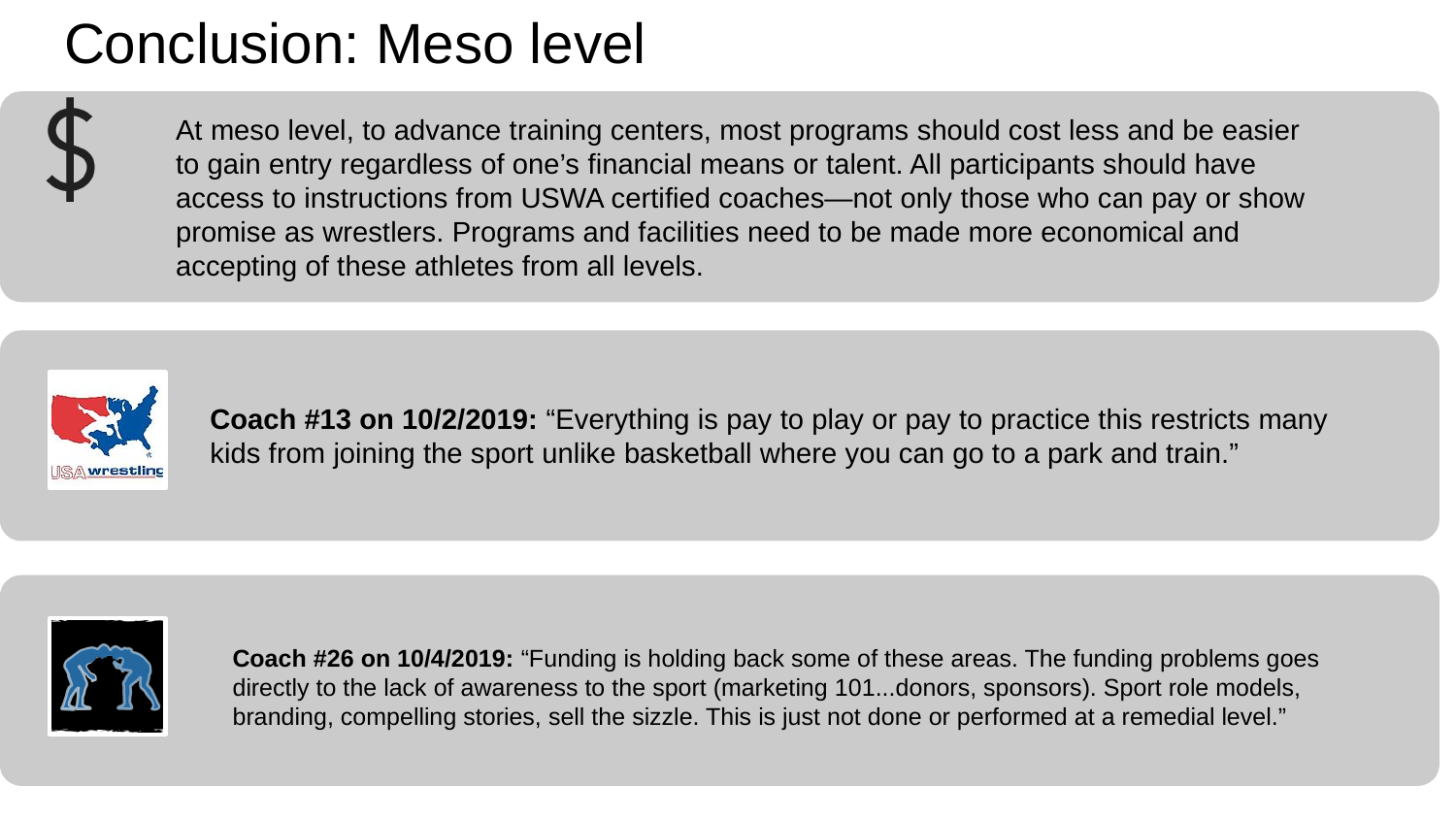

# Conclusion: Meso level

At meso level, to advance training centers, most programs should cost less and be easier to gain entry regardless of one’s financial means or talent. All participants should have access to instructions from USWA certified coaches—not only those who can pay or show promise as wrestlers. Programs and facilities need to be made more economical and accepting of these athletes from all levels.

Coach #13 on 10/2/2019: “Everything is pay to play or pay to practice this restricts many kids from joining the sport unlike basketball where you can go to a park and train.”

Coach #26 on 10/4/2019: “Funding is holding back some of these areas. The funding problems goes directly to the lack of awareness to the sport (marketing 101...donors, sponsors). Sport role models, branding, compelling stories, sell the sizzle. This is just not done or performed at a remedial level.”